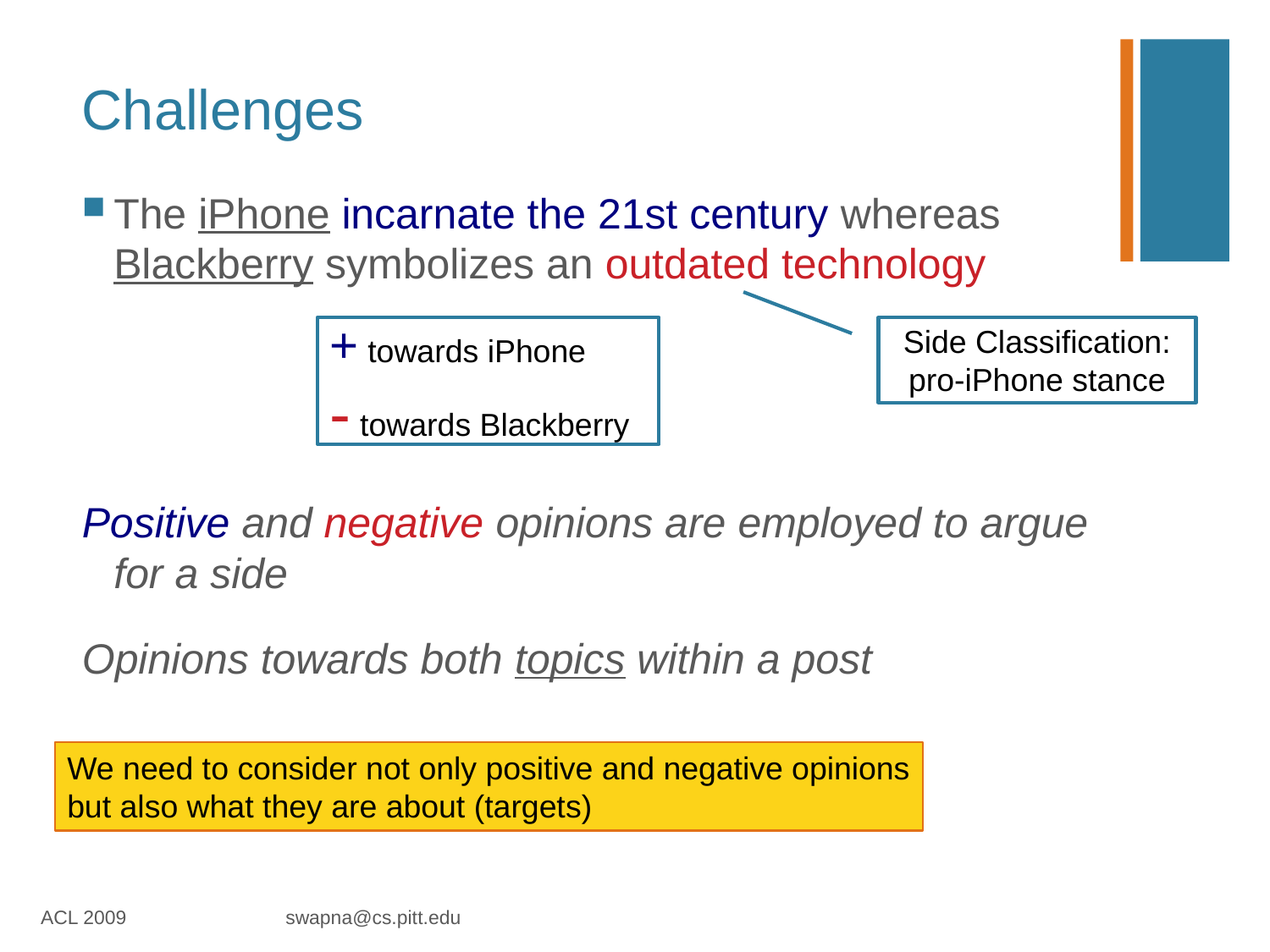

# Challenges
The iPhone incarnate the 21st century whereas Blackberry symbolizes an outdated technology

Positive and negative opinions are employed to argue for a side
Opinions towards both topics within a post

+ towards iPhone
- towards Blackberry
Side Classification: pro-iPhone stance
We need to consider not only positive and negative opinions
but also what they are about (targets)
ACL 2009                             swapna@cs.pitt.edu